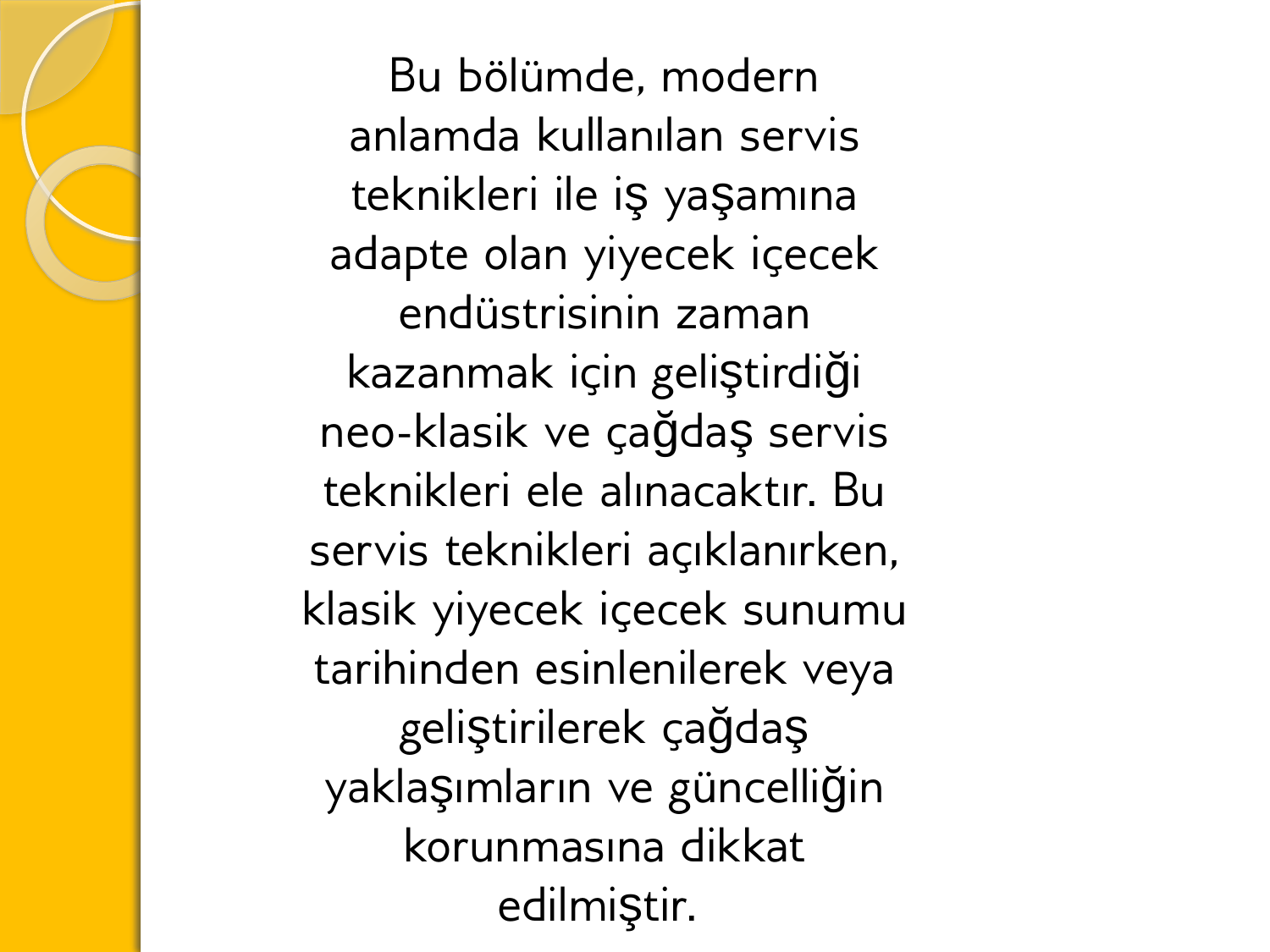

Bu bölümde, modern anlamda kullanılan servis teknikleri ile iş yaşamına adapte olan yiyecek içecek endüstrisinin zaman kazanmak için geliştirdiği neo-klasik ve çağdaş servis teknikleri ele alınacaktır. Bu servis teknikleri açıklanırken, klasik yiyecek içecek sunumu tarihinden esinlenilerek veya geliştirilerek çağdaş yaklaşımların ve güncelliğin korunmasına dikkat edilmiştir.